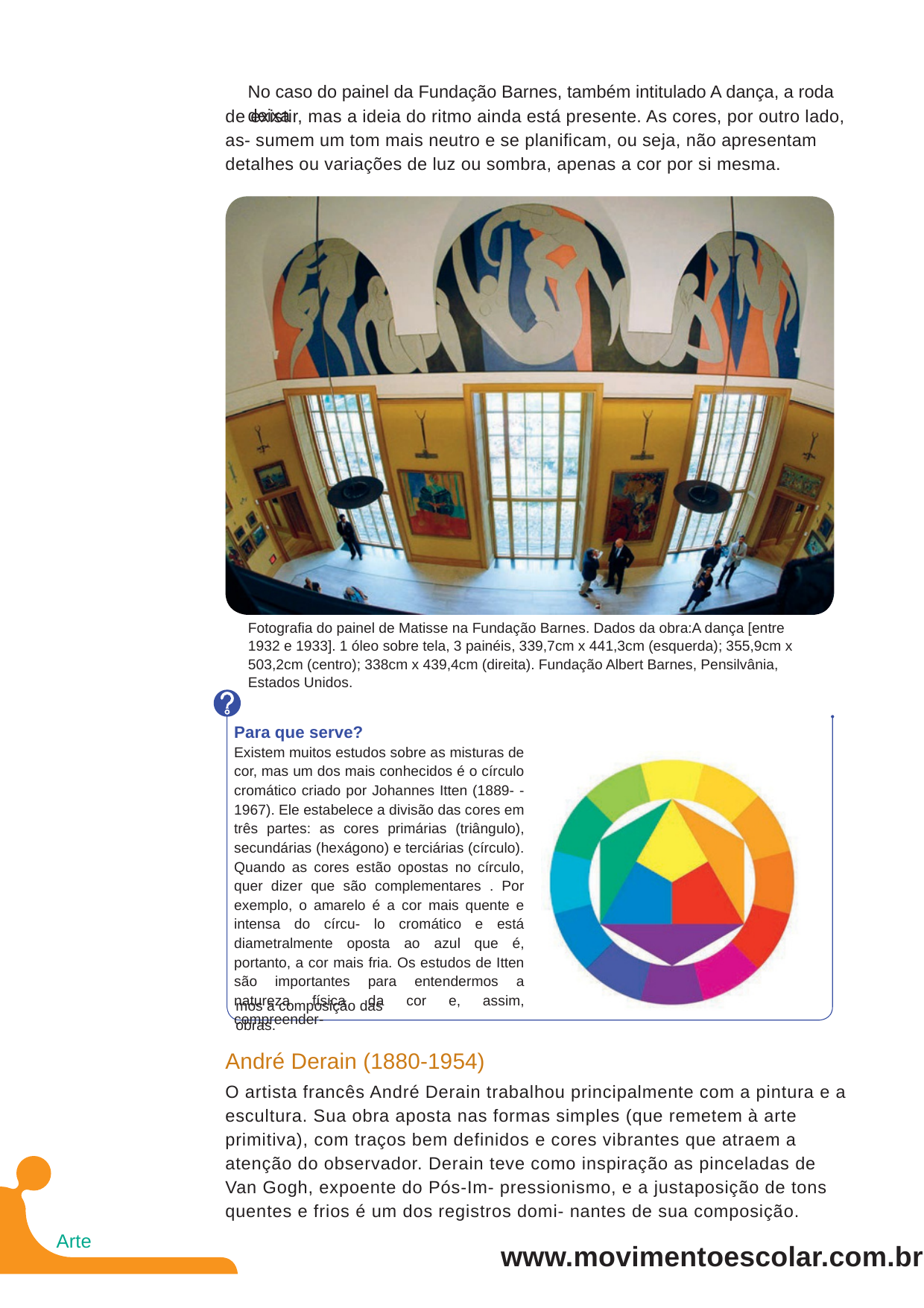

No caso do painel da Fundação Barnes, também intitulado A dança, a roda deixa
de existir, mas a ideia do ritmo ainda está presente. As cores, por outro lado, as- sumem um tom mais neutro e se planificam, ou seja, não apresentam detalhes ou variações de luz ou sombra, apenas a cor por si mesma.

Fotografia do painel de Matisse na Fundação Barnes. Dados da obra:A dança [entre 1932 e 1933]. 1 óleo sobre tela, 3 painéis, 339,7cm x 441,3cm (esquerda); 355,9cm x 503,2cm (centro); 338cm x 439,4cm (direita). Fundação Albert Barnes, Pensilvânia, Estados Unidos.

Para que serve?
Existem muitos estudos sobre as misturas de cor, mas um dos mais conhecidos é o círculo cromático criado por Johannes Itten (1889- -1967). Ele estabelece a divisão das cores em três partes: as cores primárias (triângulo), secundárias (hexágono) e terciárias (círculo). Quando as cores estão opostas no círculo, quer dizer que são complementares . Por exemplo, o amarelo é a cor mais quente e intensa do círcu- lo cromático e está diametralmente oposta ao azul que é, portanto, a cor mais fria. Os estudos de Itten são importantes para entendermos a natureza física da cor e, assim, compreender-

mos a composição das obras.
André Derain (1880-1954)
O artista francês André Derain trabalhou principalmente com a pintura e a escultura. Sua obra aposta nas formas simples (que remetem à arte primitiva), com traços bem definidos e cores vibrantes que atraem a atenção do observador. Derain teve como inspiração as pinceladas de Van Gogh, expoente do Pós-Im- pressionismo, e a justaposição de tons quentes e frios é um dos registros domi- nantes de sua composição.
Arte
www.movimentoescolar.com.br